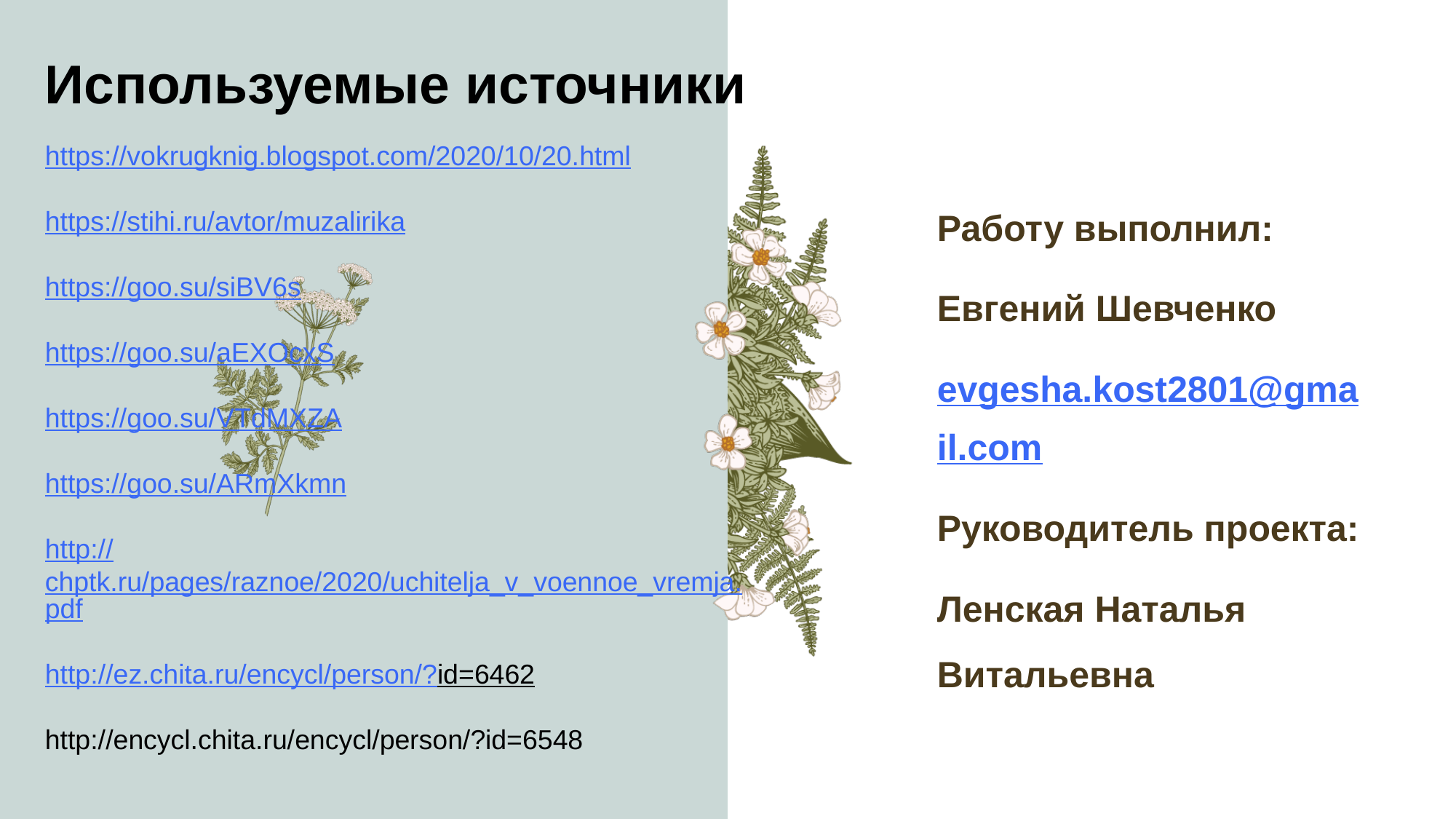

Используемые источники
https://vokrugknig.blogspot.com/2020/10/20.html

https://stihi.ru/avtor/muzalirika

https://goo.su/siBV6s

https://goo.su/aEXOcxS

https://goo.su/VTdMXZA

https://goo.su/ARmXkmn

http://chptk.ru/pages/raznoe/2020/uchitelja_v_voennoe_vremja.pdf

http://ez.chita.ru/encycl/person/?id=6462

http://encycl.chita.ru/encycl/person/?id=6548

Работу выполнил:
Евгений Шевченко
evgesha.kost2801@gmail.com
Руководитель проекта:
Ленская Наталья Витальевна